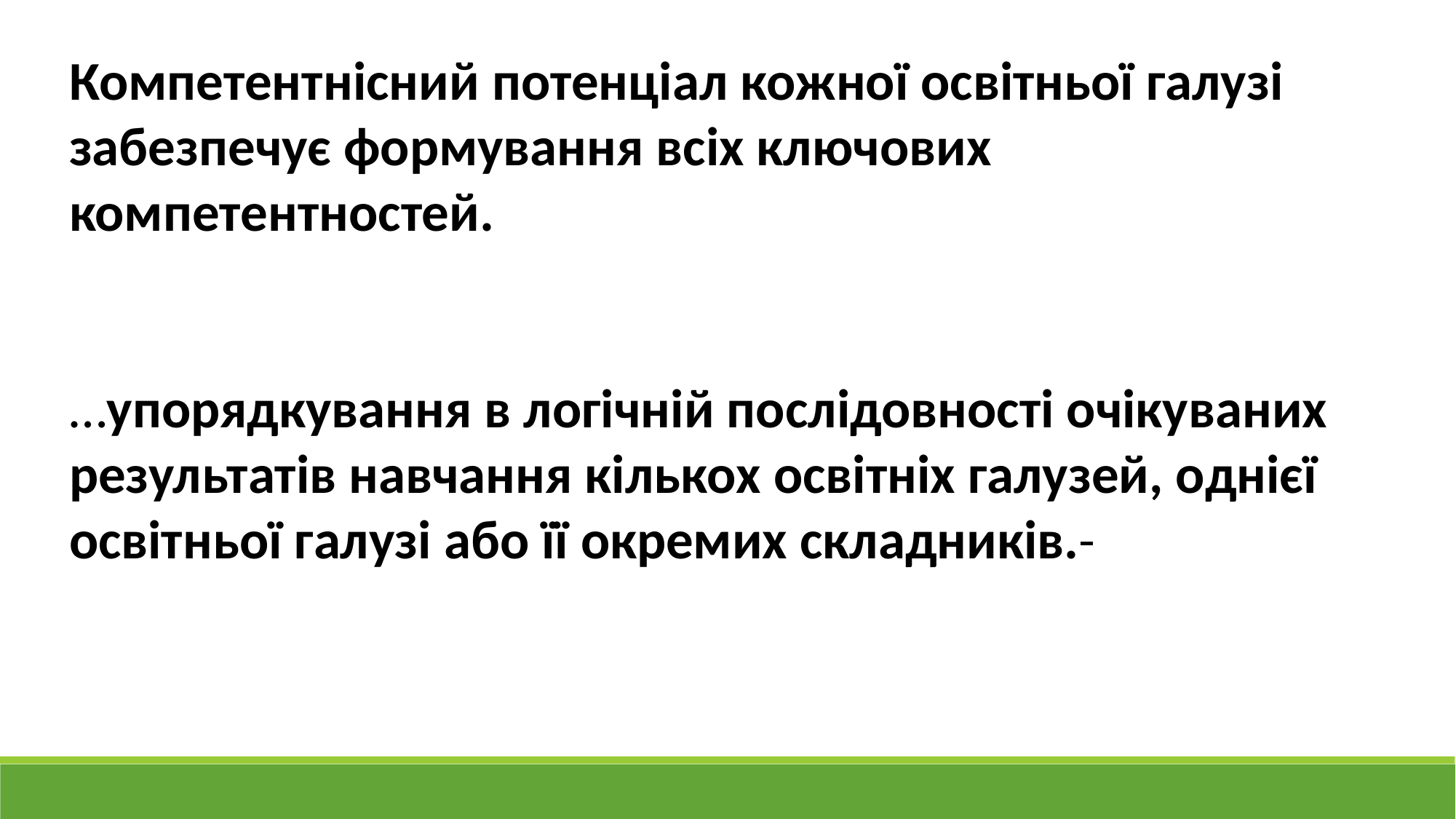

Компетентнісний потенціал кожної освітньої галузі забезпечує формування всіх ключових компетентностей.

…упорядкування в логічній послідовності очікуваних результатів навчання кількох освітніх галузей, однієї освітньої галузі або її окремих складників.